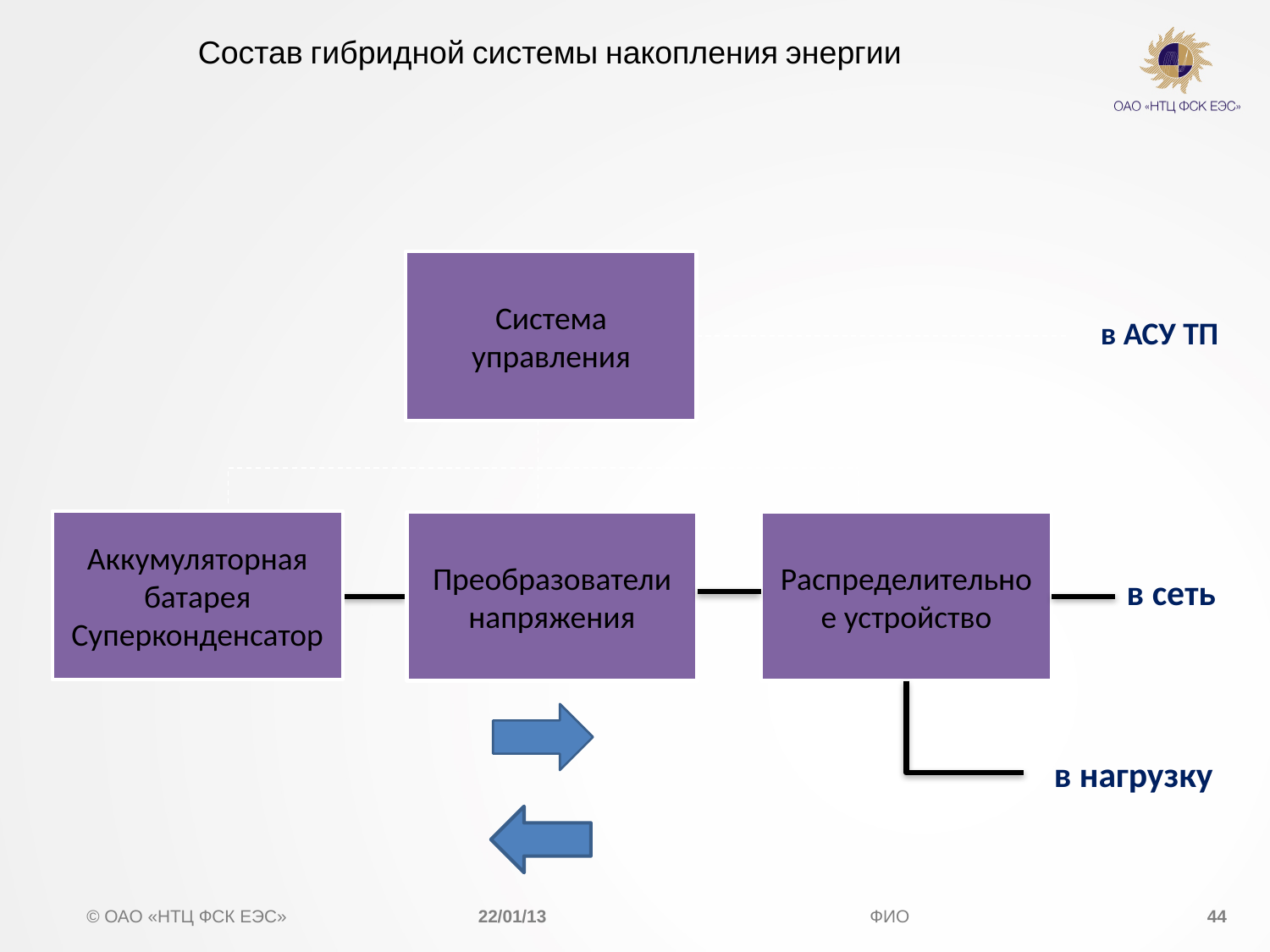

Состав гибридной системы накопления энергии
Система управления
в АСУ ТП
Аккумуляторная батарея
Суперконденсатор
Преобразователи напряжения
Распределительное устройство
в сеть

в нагрузку